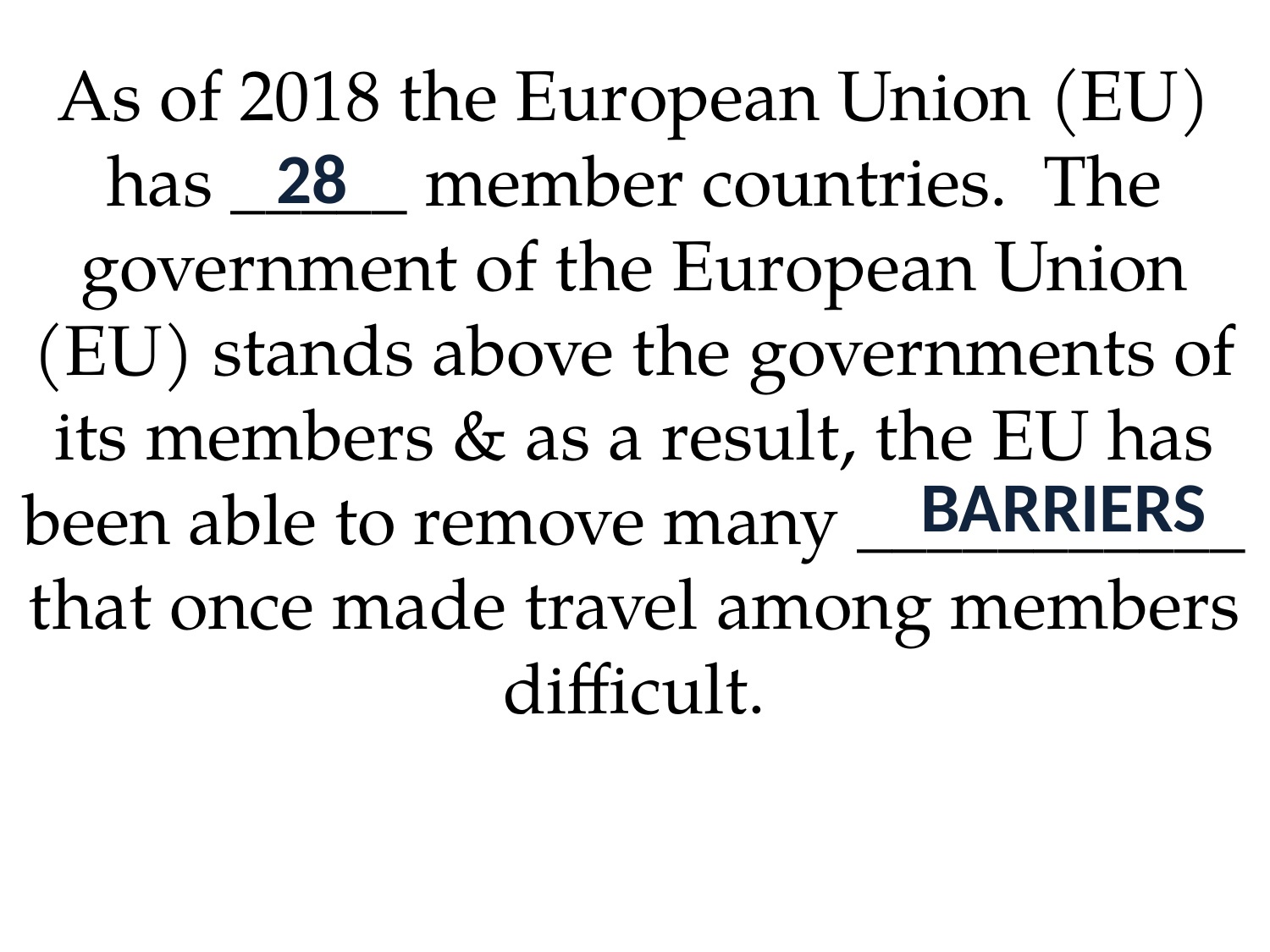

# As of 2018 the European Union (EU) has _____ member countries.  The government of the European Union (EU) stands above the governments of its members & as a result, the EU has been able to remove many ___________ that once made travel among members difficult.
28
BARRIERS